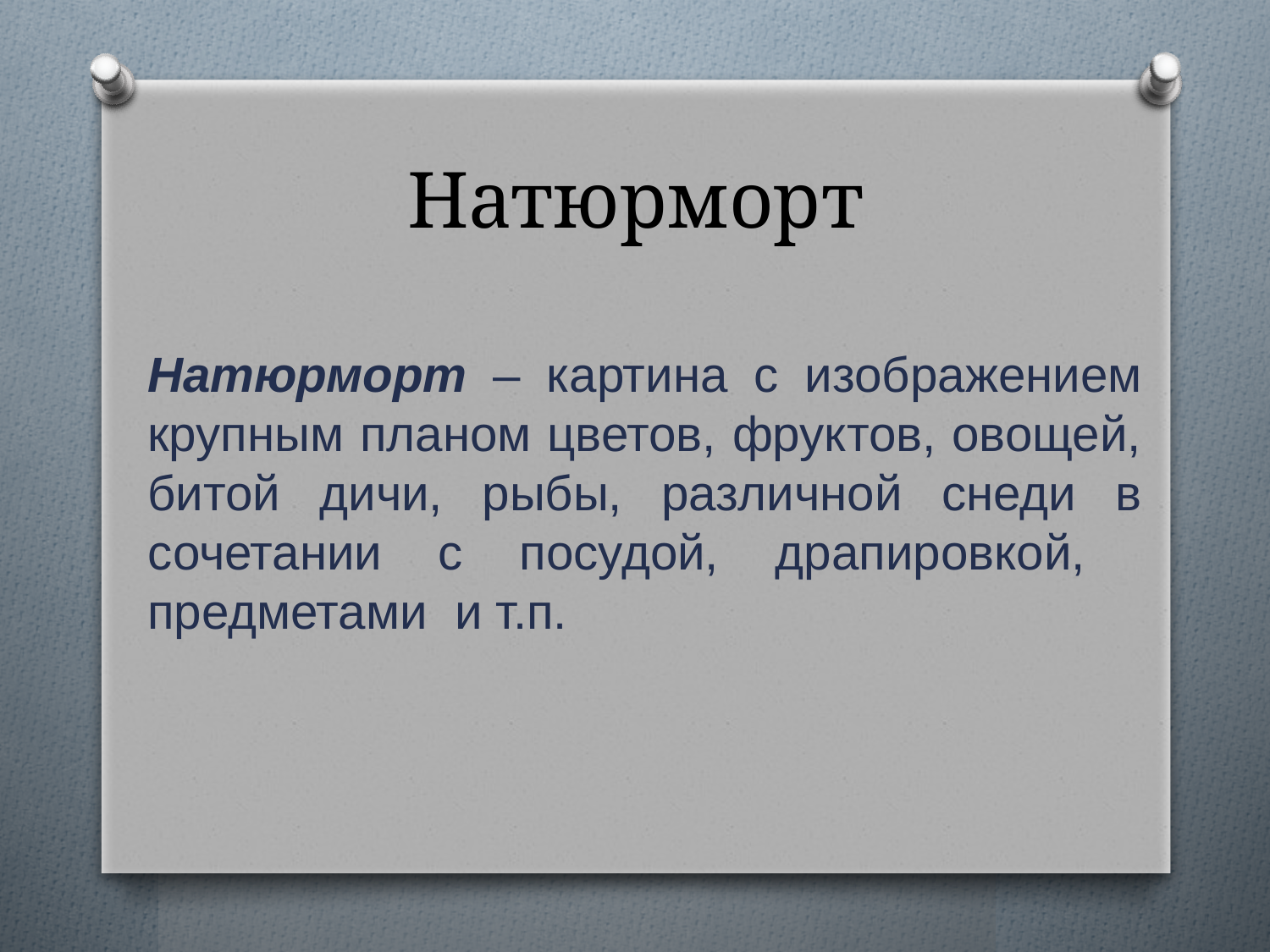

# Натюрморт

Натюрморт – картина с изображением крупным планом цветов, фруктов, овощей, битой дичи, рыбы, различной снеди в сочетании с посудой, драпировкой,  предметами  и т.п.